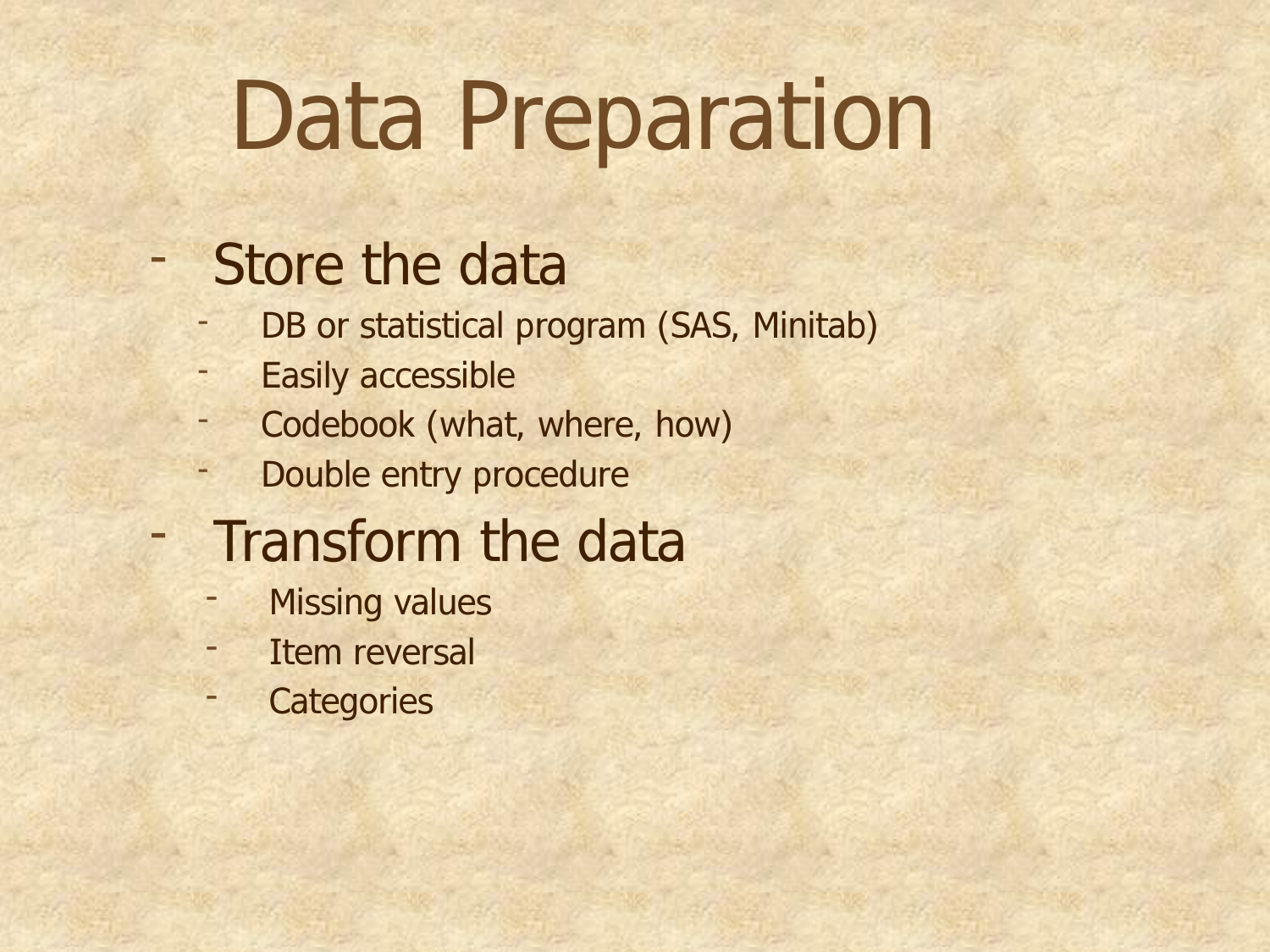

Data Preparation
Store the data
DB or statistical program (SAS, Minitab)
Easily accessible
Codebook (what, where, how)
Double entry procedure
Transform the data
Missing values
Item reversal
Categories